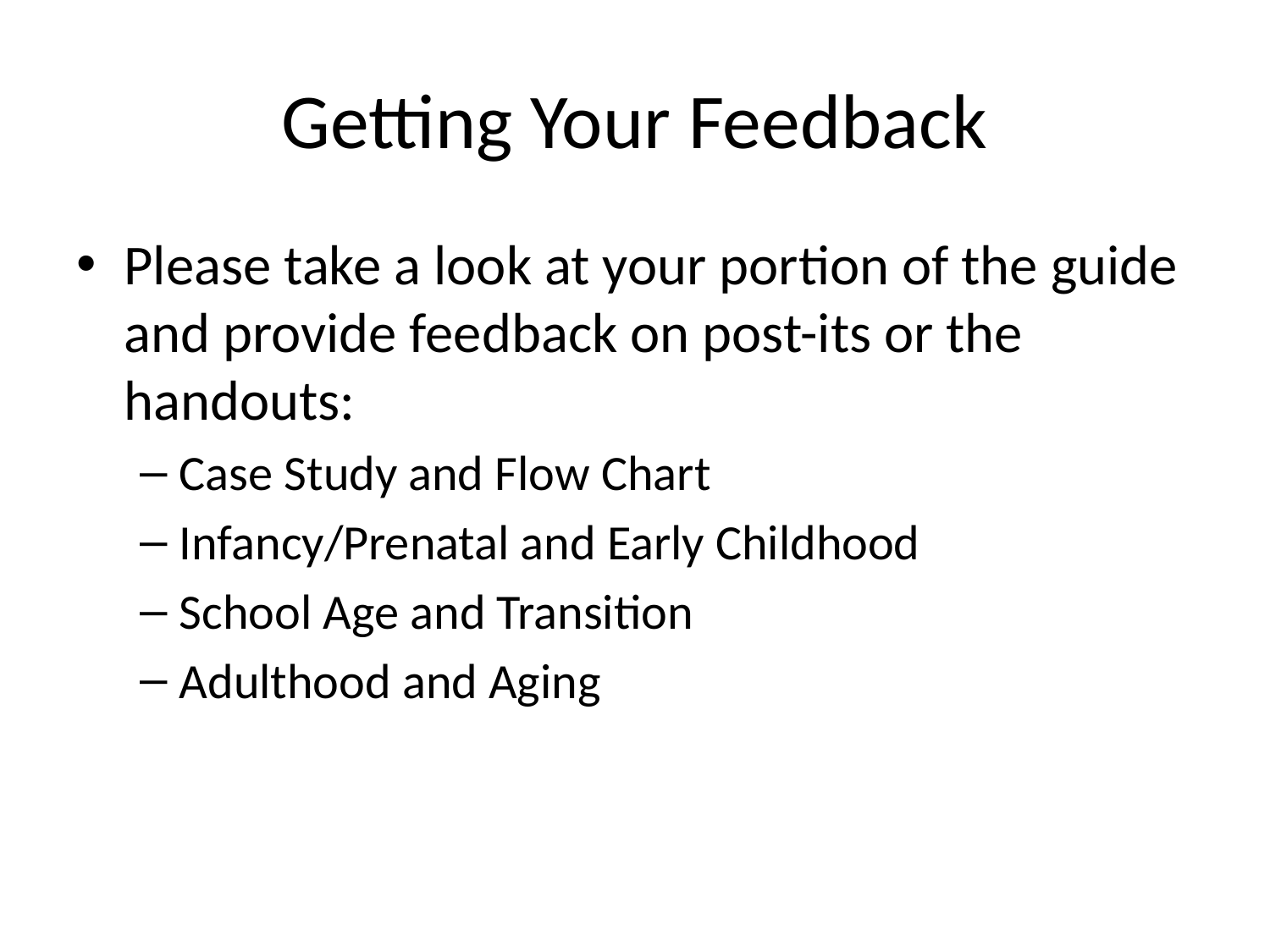

# Getting Your Feedback
Please take a look at your portion of the guide and provide feedback on post-its or the handouts:
Case Study and Flow Chart
Infancy/Prenatal and Early Childhood
School Age and Transition
Adulthood and Aging